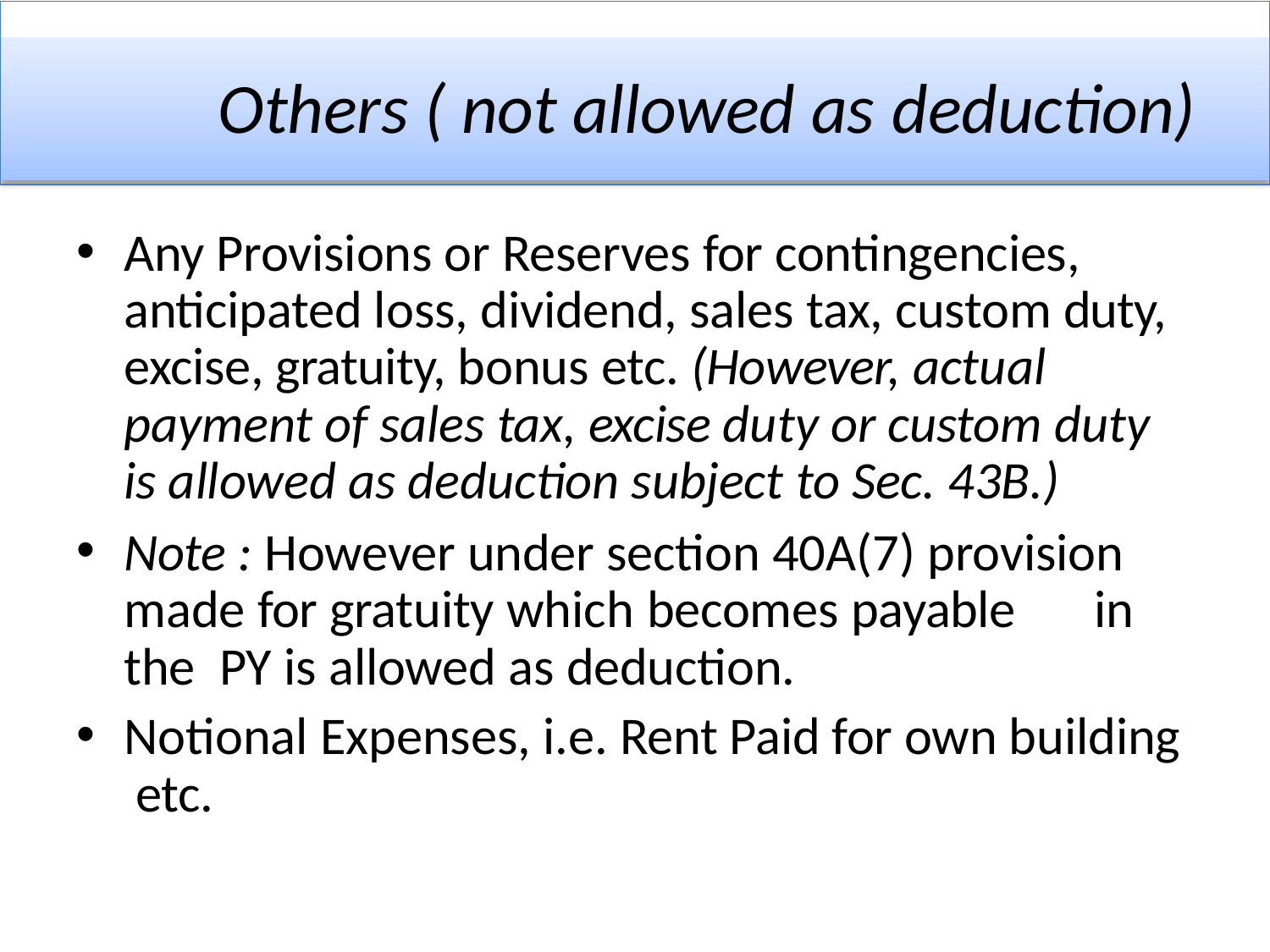

# Others ( not allowed as deduction)

Any Provisions or Reserves for contingencies,  anticipated loss, dividend, sales tax, custom duty,  excise, gratuity, bonus etc. (However, actual  payment of sales tax, excise duty or custom duty  is allowed as deduction subject to Sec. 43B.)
Note : However under section 40A(7) provision  made for gratuity which becomes payable	in the  PY is allowed as deduction.
Notional Expenses, i.e. Rent Paid for own building  etc.